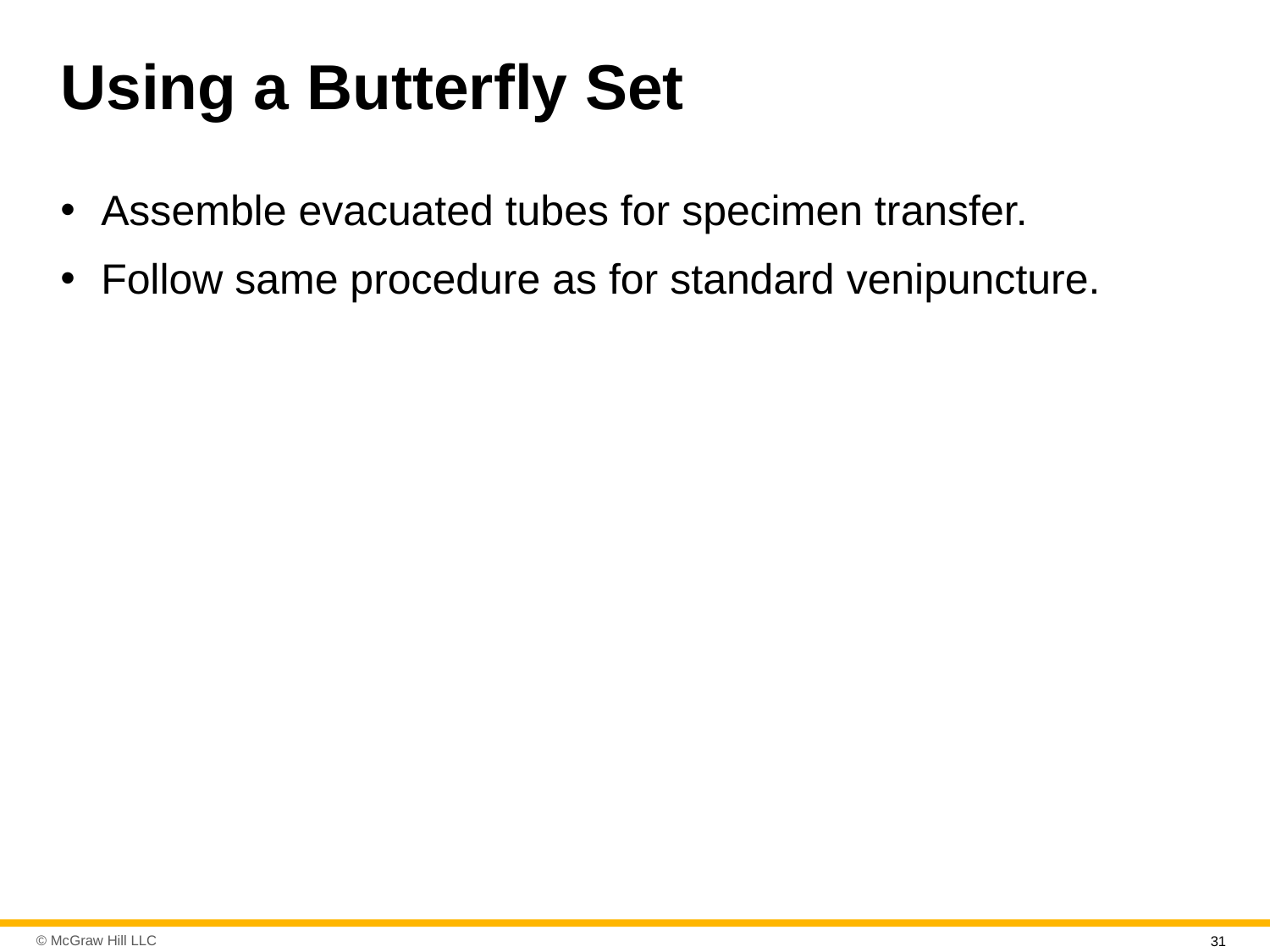

# Using a Butterfly Set
Assemble evacuated tubes for specimen transfer.
Follow same procedure as for standard venipuncture.
31